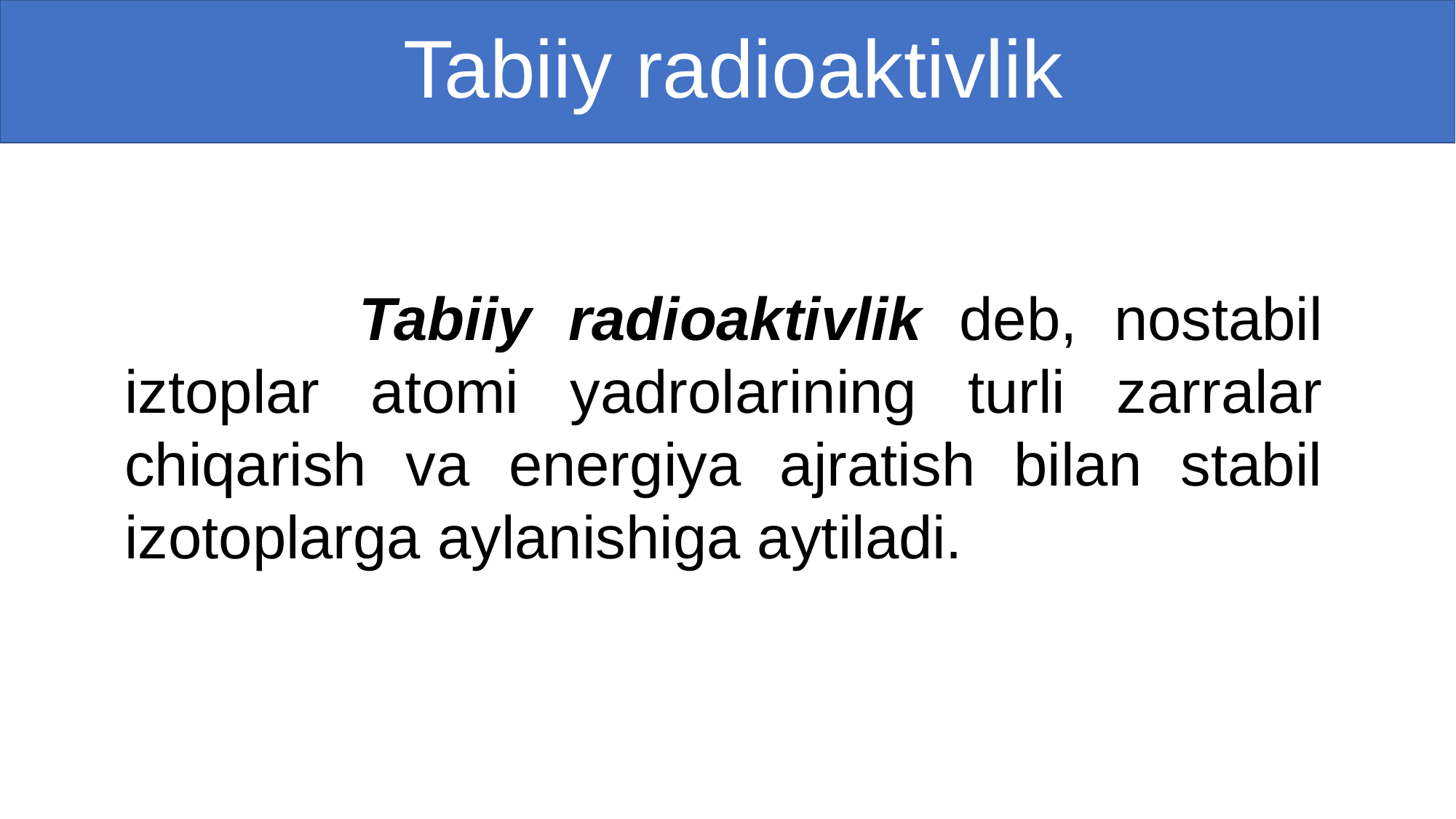

# Tabiiy radioaktivlik
       Tabiiy radioaktivlik deb, nostabil iztoplar atomi yadrolarining turli zarralar chiqarish va energiya ajratish bilan stabil izotoplarga aylanishiga aytiladi.